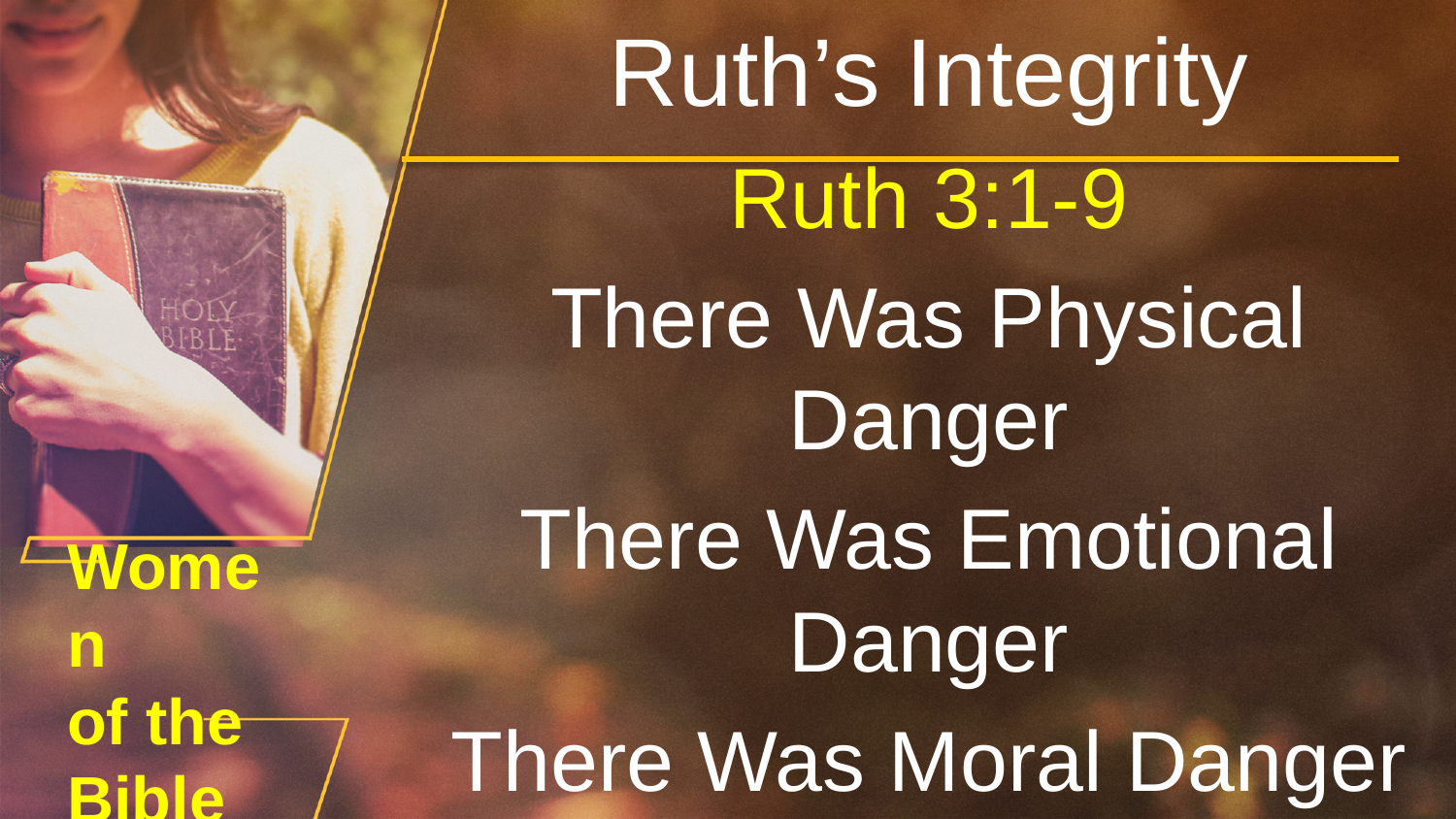

Ruth’s Integrity
Ruth 3:1-9
There Was Physical Danger
There Was Emotional Danger
There Was Moral Danger
# Women of the Bible